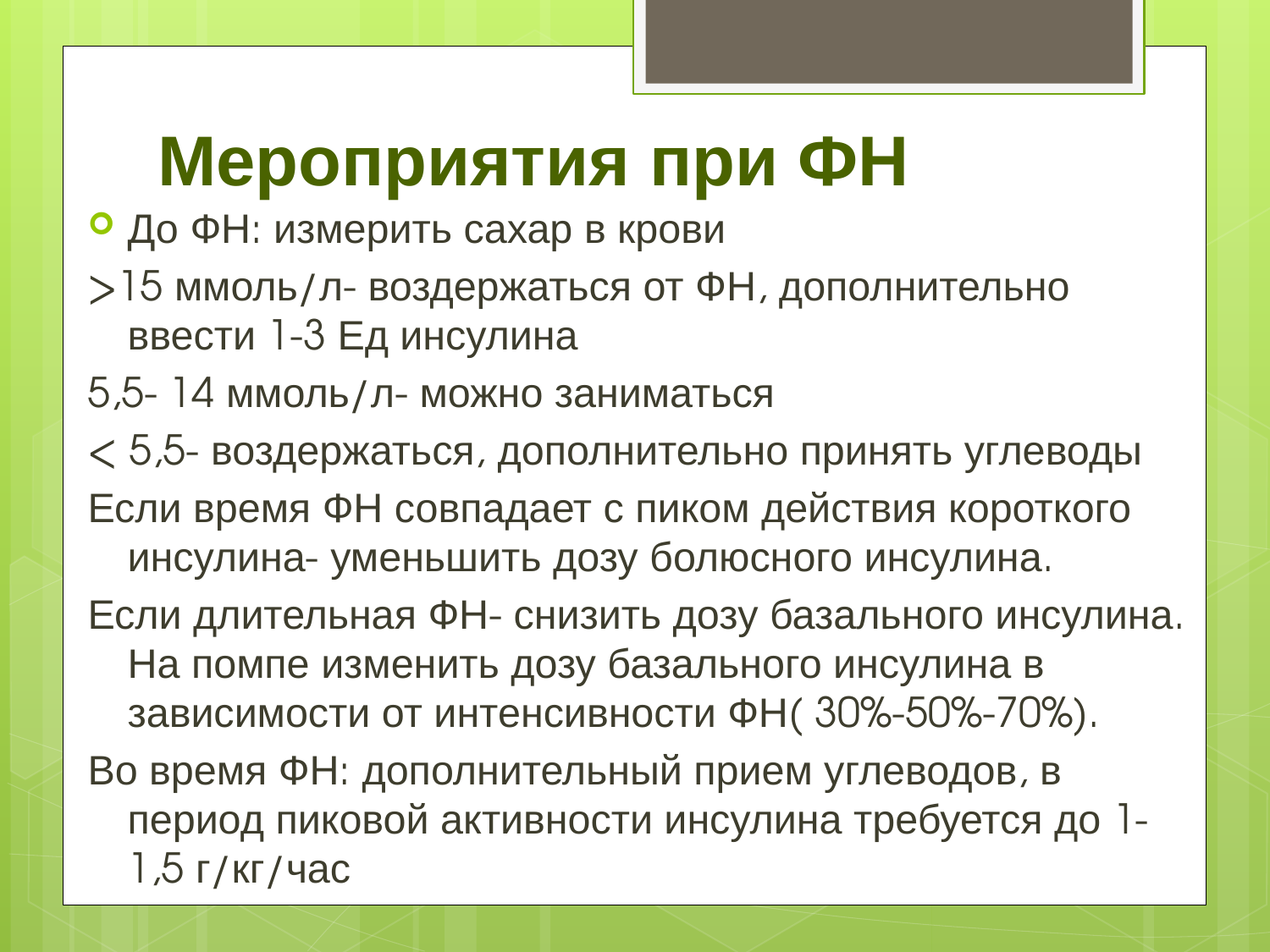

# Мероприятия при ФН
До ФН: измерить сахар в крови
>15 ммоль/л- воздержаться от ФН, дополнительно ввести 1-3 Ед инсулина
5,5- 14 ммоль/л- можно заниматься
< 5,5- воздержаться, дополнительно принять углеводы
Если время ФН совпадает с пиком действия короткого инсулина- уменьшить дозу болюсного инсулина.
Если длительная ФН- снизить дозу базального инсулина. На помпе изменить дозу базального инсулина в зависимости от интенсивности ФН( 30%-50%-70%).
Во время ФН: дополнительный прием углеводов, в период пиковой активности инсулина требуется до 1-1,5 г/кг/час